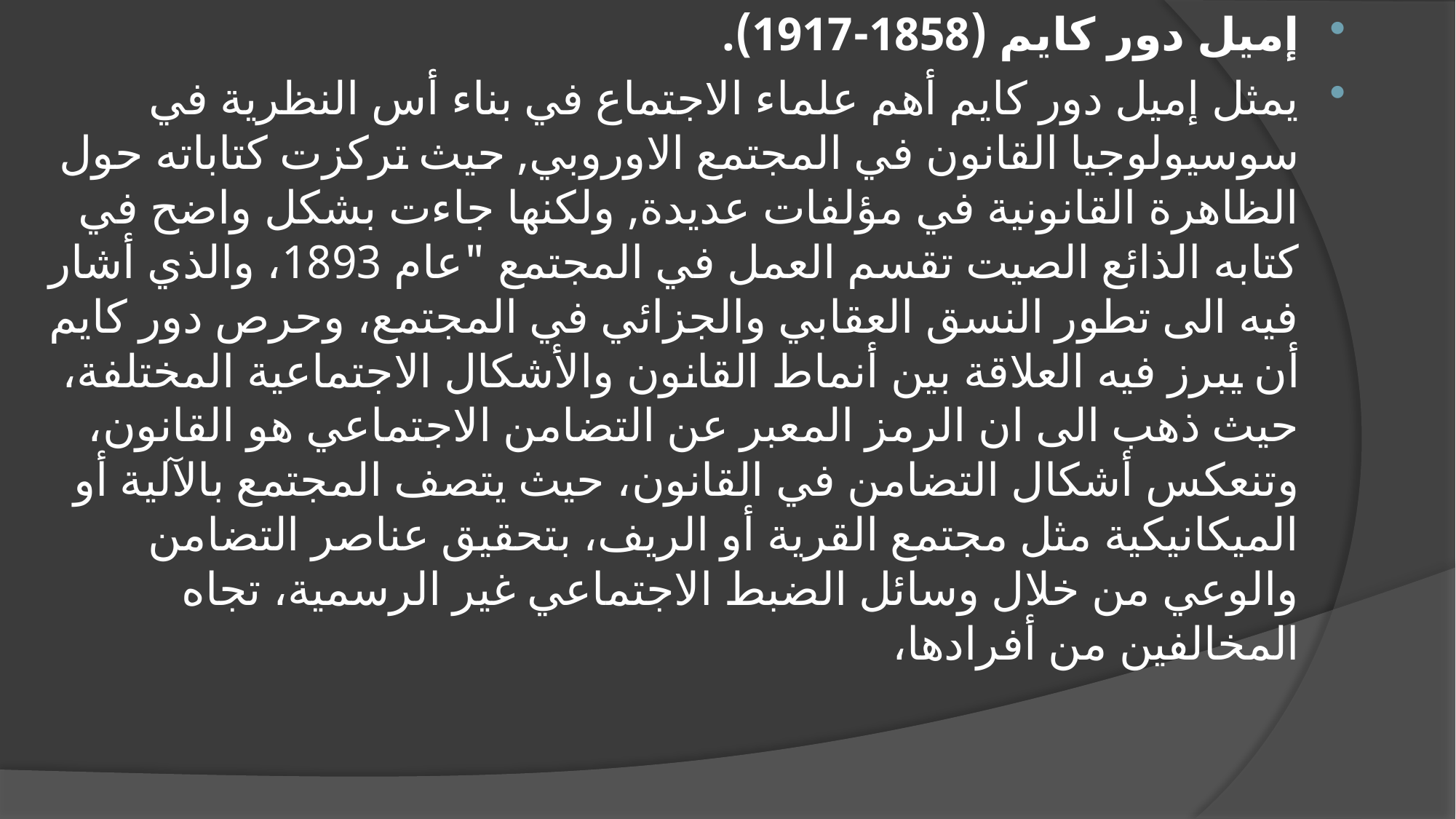

إميل دور كايم (1858-1917).
يمثل إميل دور كايم أهم علماء الاجتماع في بناء أس النظرية في سوسيولوجيا القانون في المجتمع الاوروبي, حيث تركزت كتاباته حول الظاهرة القانونية في مؤلفات عديدة, ولكنها جاءت بشكل واضح في كتابه الذائع الصيت تقسم العمل في المجتمع "عام 1893، والذي أشار فيه الى تطور النسق العقابي والجزائي في المجتمع، وحرص دور كايم أن يبرز فيه العلاقة بين أنماط القانون والأشكال الاجتماعية المختلفة، حيث ذهب الى ان الرمز المعبر عن التضامن الاجتماعي هو القانون، وتنعكس أشكال التضامن في القانون، حيث يتصف المجتمع بالآلية أو الميكانيكية مثل مجتمع القرية أو الريف، بتحقيق عناصر التضامن والوعي من خلال وسائل الضبط الاجتماعي غير الرسمية، تجاه المخالفين من أفرادها،